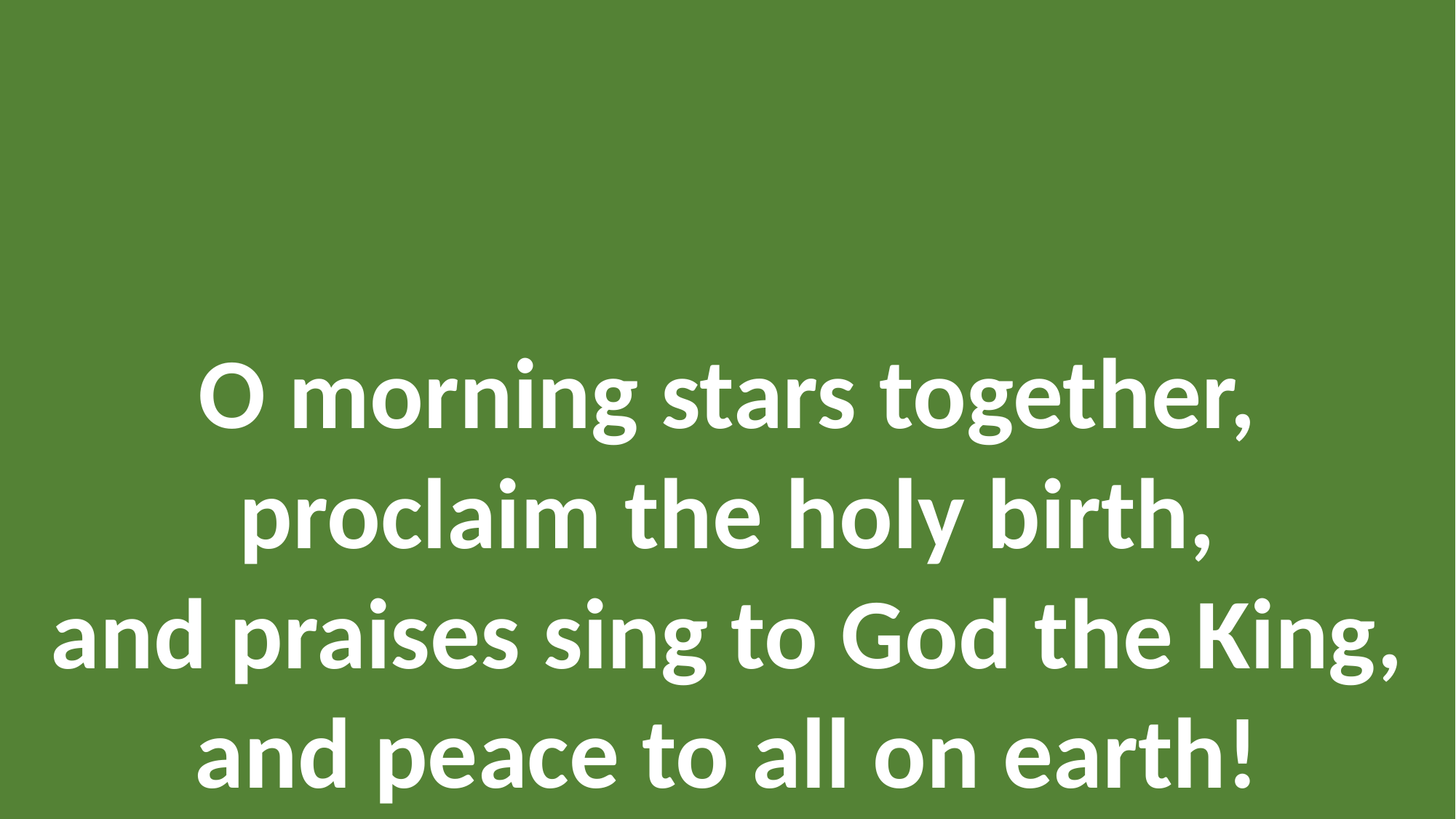

O morning stars together,
proclaim the holy birth,
and praises sing to God the King,
and peace to all on earth!